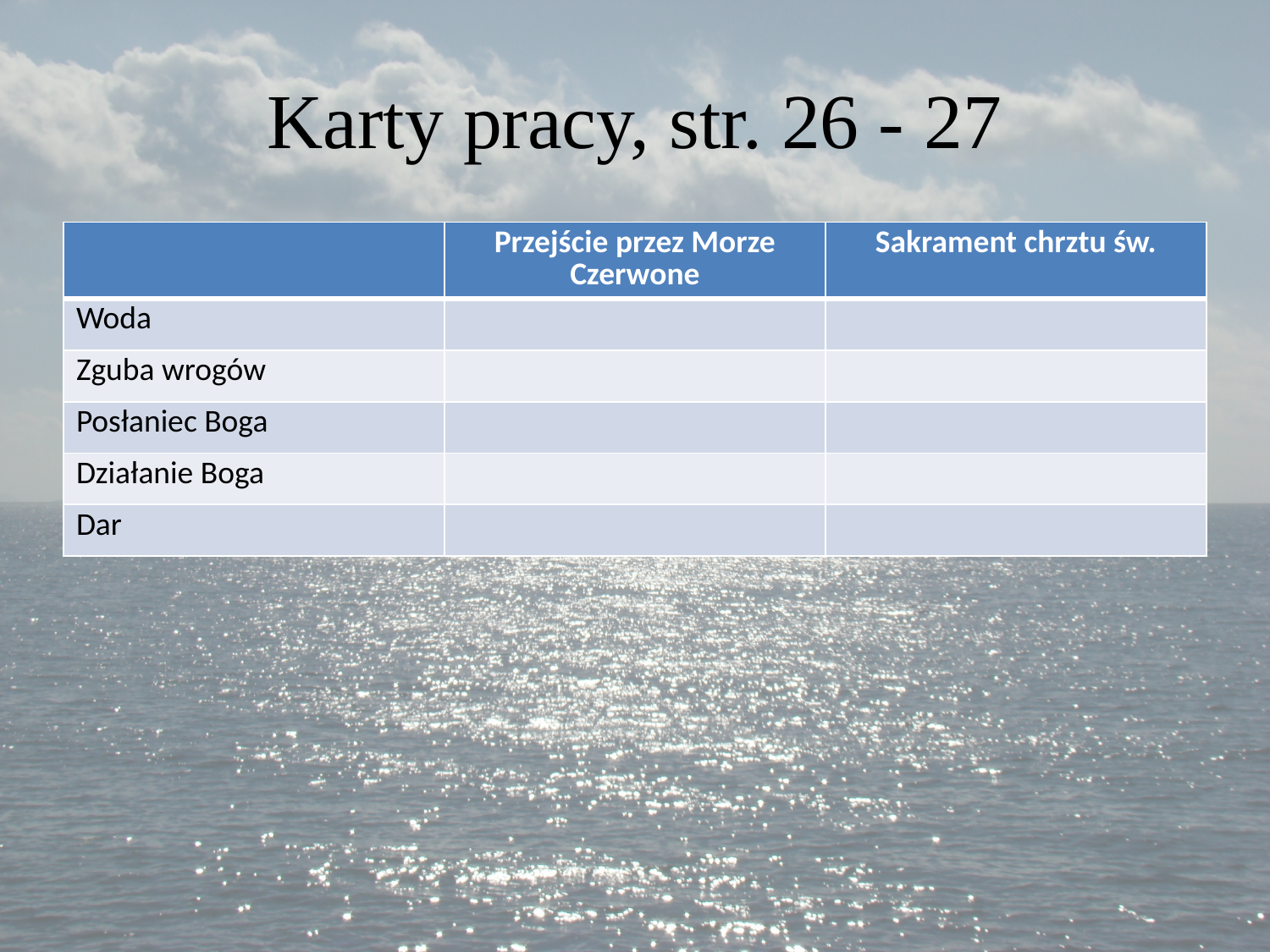

# Karty pracy, str. 26 - 27
|  | Przejście przez Morze Czerwone | Sakrament chrztu św. |
| --- | --- | --- |
| Woda |  |  |
| Zguba wrogów |  |  |
| Posłaniec Boga |  |  |
| Działanie Boga |  |  |
| Dar |  |  |